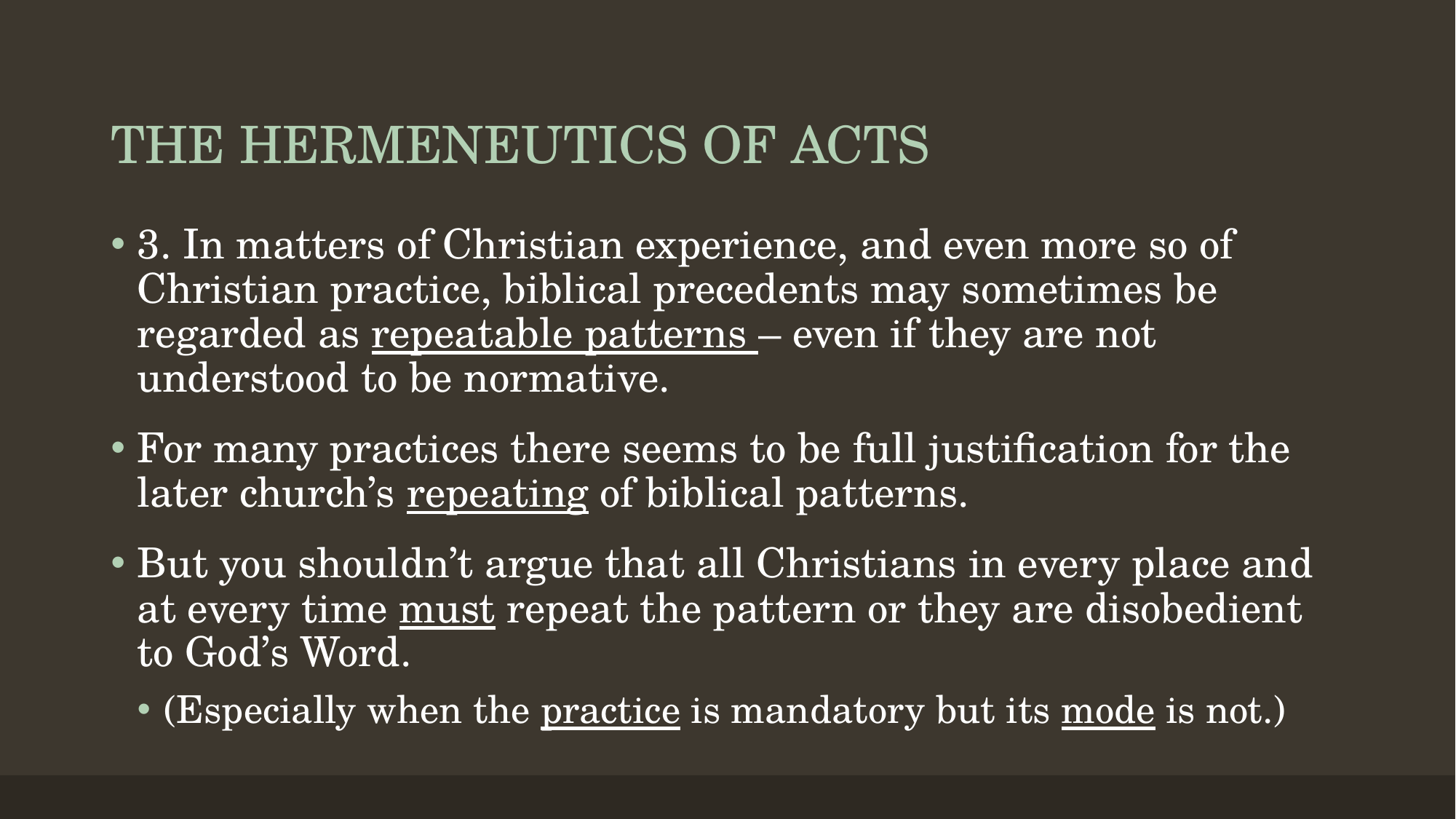

# THE HERMENEUTICS OF ACTS
3. In matters of Christian experience, and even more so of Christian practice, biblical precedents may sometimes be regarded as repeatable patterns – even if they are not understood to be normative.
For many practices there seems to be full justification for the later church’s repeating of biblical patterns.
But you shouldn’t argue that all Christians in every place and at every time must repeat the pattern or they are disobedient to God’s Word.
(Especially when the practice is mandatory but its mode is not.)